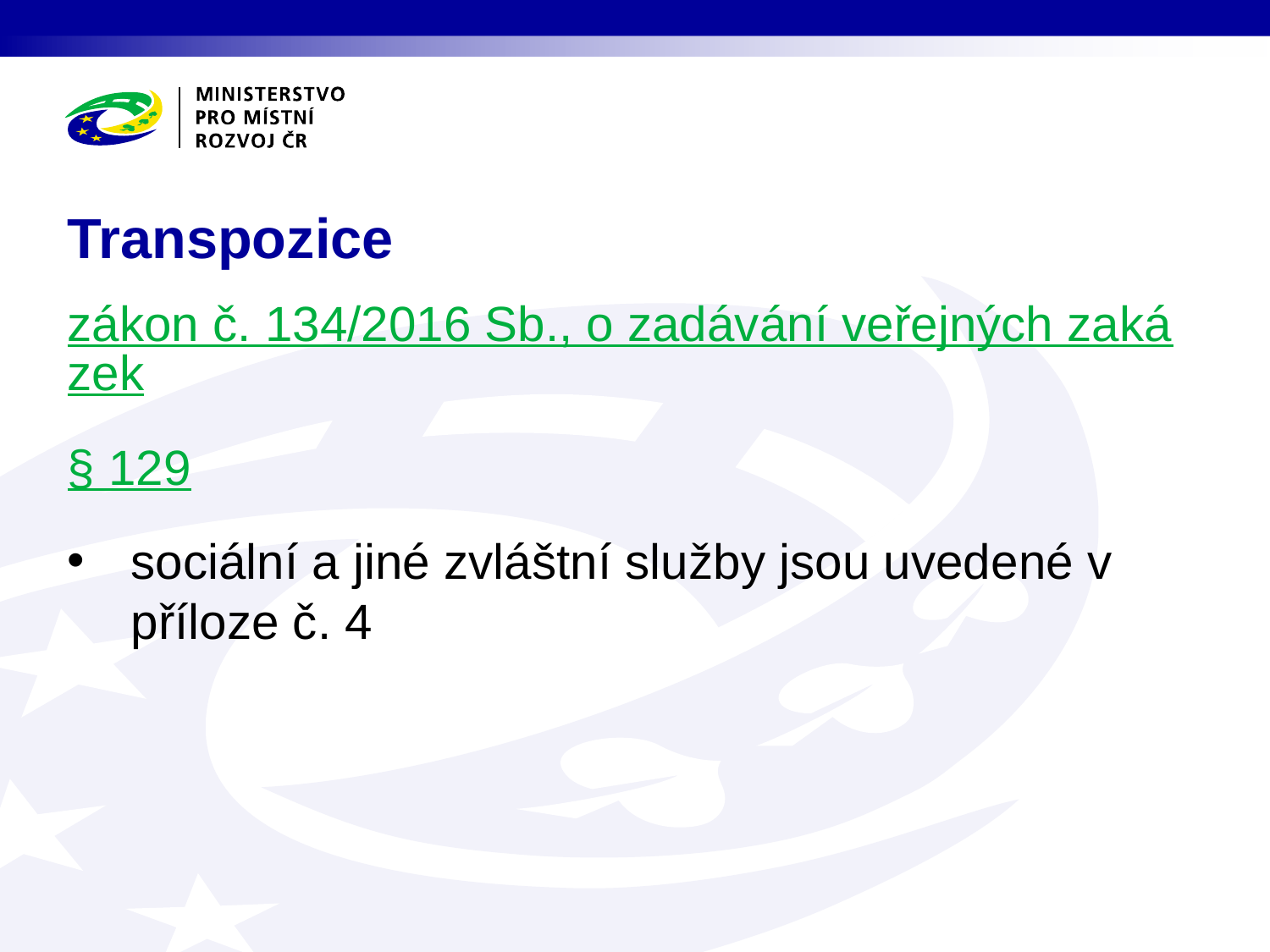

# Transpozice
zákon č. 134/2016 Sb., o zadávání veřejných zakázek
§ 129
sociální a jiné zvláštní služby jsou uvedené v příloze č. 4